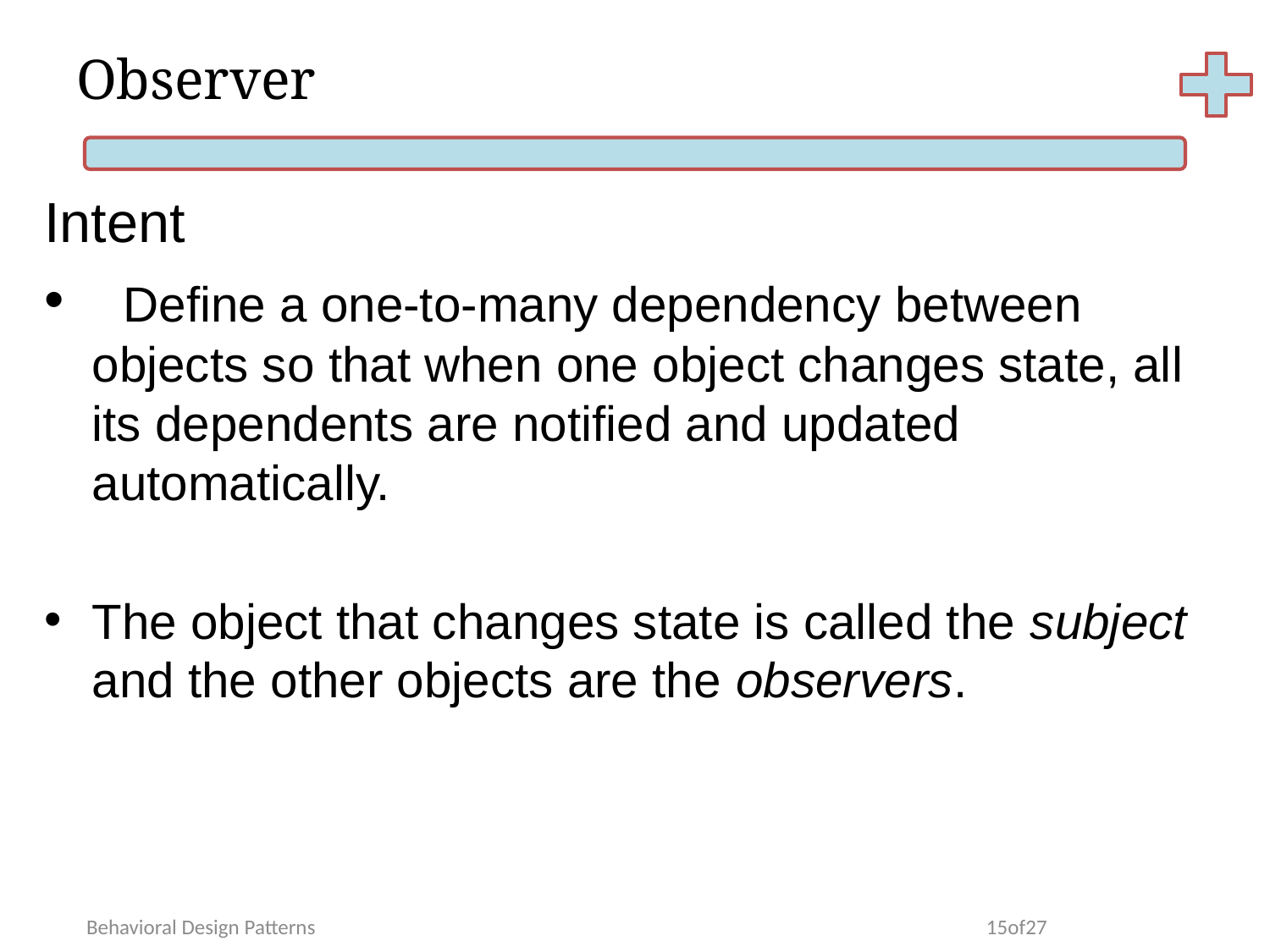

# Observer

Intent
  Define a one-to-many dependency between objects so that when one object changes state, all its dependents are notified and updated automatically.

The object that changes state is called the subject and the other objects are the observers.

Behavioral Design Patterns
15of27